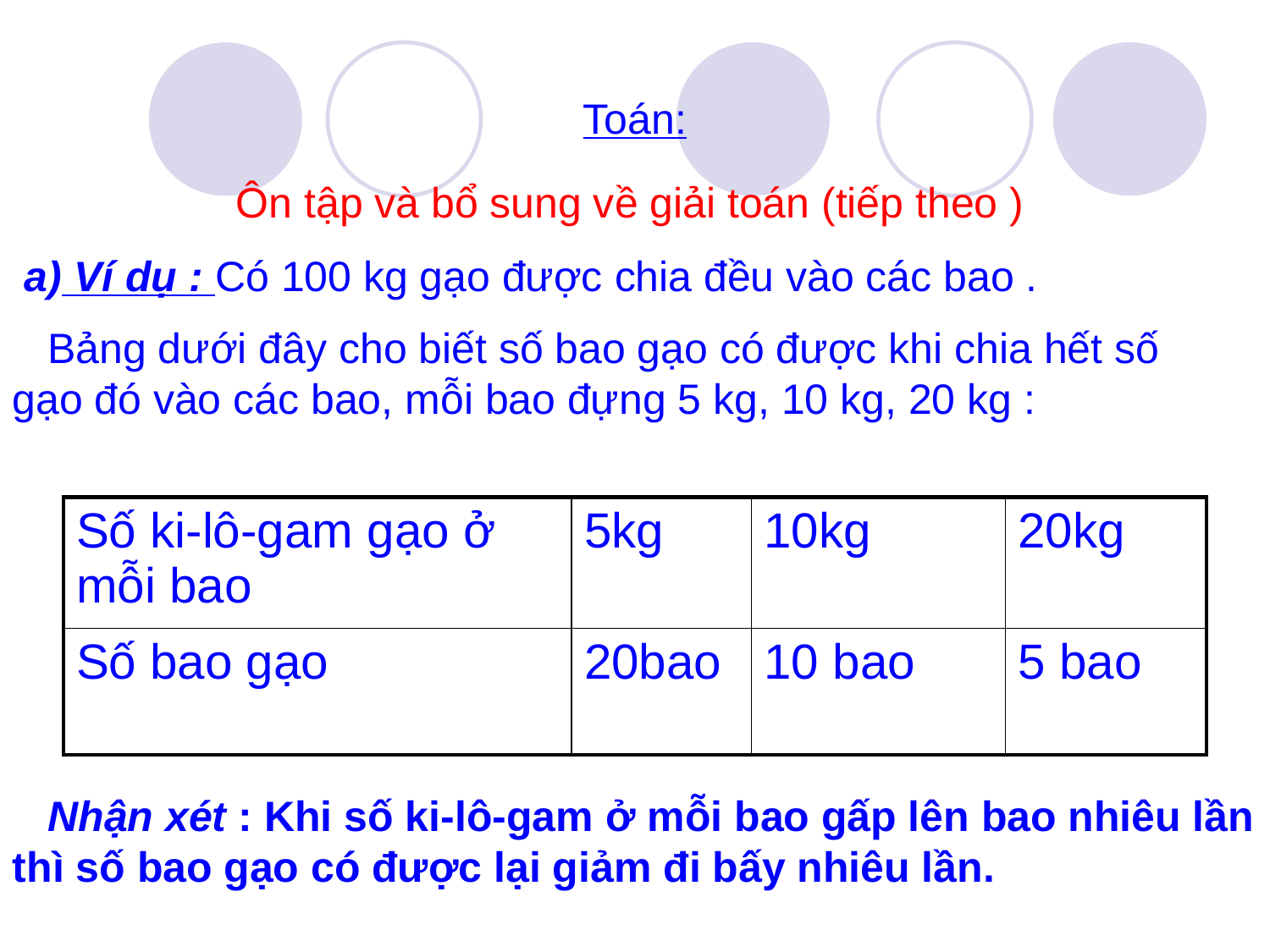

# Toán:
 Ôn tập và bổ sung về giải toán (tiếp theo )
 a) Ví dụ : Có 100 kg gạo được chia đều vào các bao .
   Bảng dưới đây cho biết số bao gạo có được khi chia hết số gạo đó vào các bao, mỗi bao đựng 5 kg, 10 kg, 20 kg :

| Số ki-lô-gam gạo ở mỗi bao | 5kg | 10kg | 20kg |
| --- | --- | --- | --- |
| Số bao gạo | 20bao | 10 bao | 5 bao |
   Nhận xét : Khi số ki-lô-gam ở mỗi bao gấp lên bao nhiêu lần thì số bao gạo có được lại giảm đi bấy nhiêu lần.